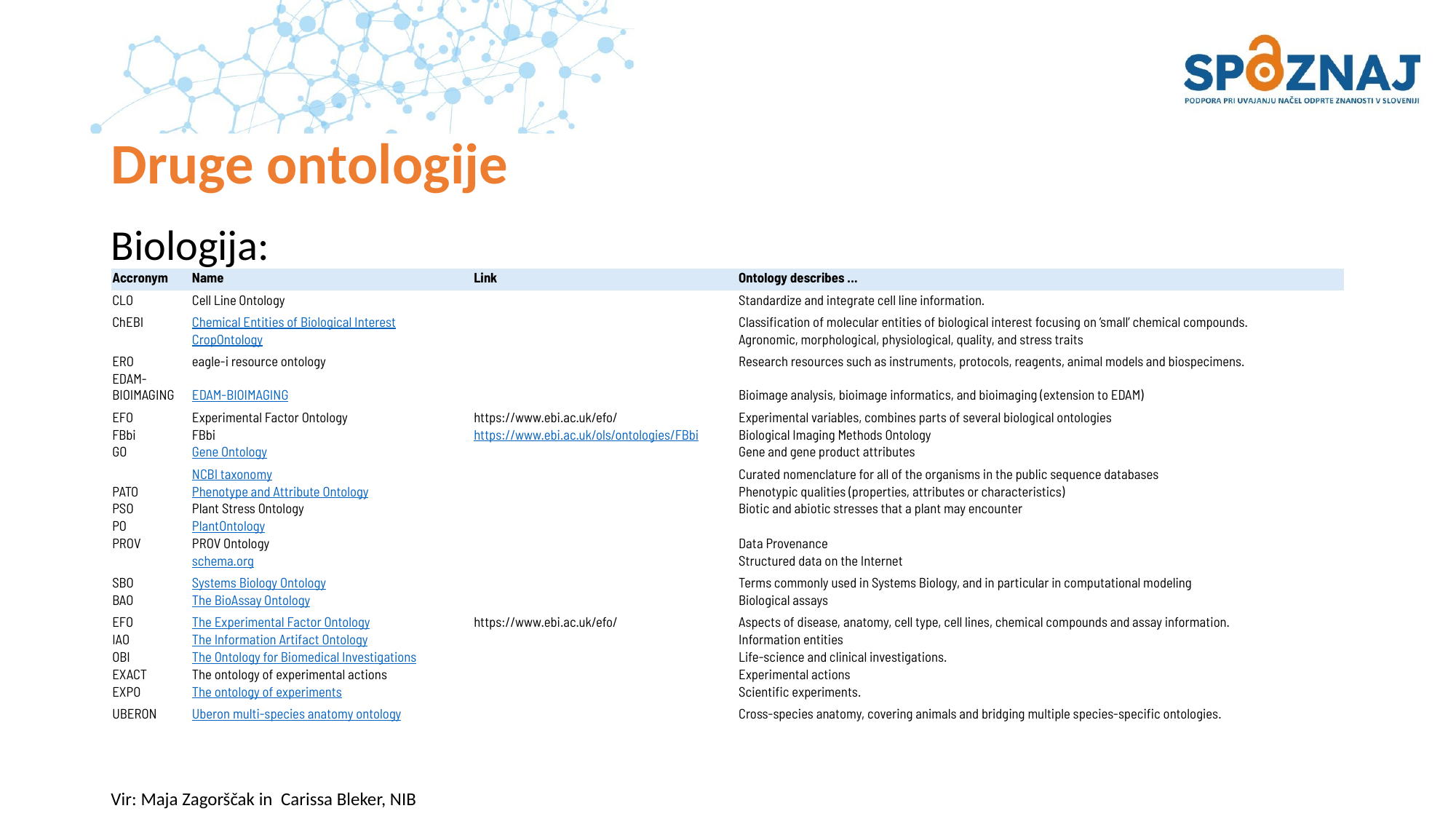

# Druge ontologije
Biologija:

Vir: Maja Zagorščak in  Carissa Bleker, NIB
| Accronym | Name | Link | Ontology describes ... |
| --- | --- | --- | --- |
| CLO | Cell Line Ontology |  | Standardize and integrate cell line information. |
| ChEBI | Chemical Entities of Biological Interest |  | Classification of molecular entities of biological interest focusing on ‘small’ chemical compounds. |
|  | CropOntology |  | Agronomic, morphological, physiological, quality, and stress traits |
| ERO | eagle-i resource ontology |  | Research resources such as instruments, protocols, reagents, animal models and biospecimens. |
| EDAM-BIOIMAGING | EDAM-BIOIMAGING |  | Bioimage analysis, bioimage informatics, and bioimaging (extension to EDAM) |
| EFO | Experimental Factor Ontology | https://www.ebi.ac.uk/efo/ | Experimental variables, combines parts of several biological ontologies |
| FBbi | FBbi | https://www.ebi.ac.uk/ols/ontologies/FBbi | Biological Imaging Methods Ontology |
| GO | Gene Ontology |  | Gene and gene product attributes |
|  | NCBI taxonomy |  | Curated nomenclature for all of the organisms in the public sequence databases |
| PATO | Phenotype and Attribute Ontology |  | Phenotypic qualities (properties, attributes or characteristics) |
| PSO | Plant Stress Ontology |  | Biotic and abiotic stresses that a plant may encounter |
| PO | PlantOntology |  |  |
| PROV | PROV Ontology |  | Data Provenance |
|  | schema.org |  | Structured data on the Internet |
| SBO | Systems Biology Ontology |  | Terms commonly used in Systems Biology, and in particular in computational modeling |
| BAO | The BioAssay Ontology |  | Biological assays |
| EFO | The Experimental Factor Ontology | https://www.ebi.ac.uk/efo/ | Aspects of disease, anatomy, cell type, cell lines, chemical compounds and assay information. |
| IAO | The Information Artifact Ontology |  | Information entities |
| OBI | The Ontology for Biomedical Investigations |  | Life-science and clinical investigations. |
| EXACT | The ontology of experimental actions |  | Experimental actions |
| EXPO | The ontology of experiments |  | Scientific experiments. |
| UBERON | Uberon multi-species anatomy ontology |  | Cross-species anatomy, covering animals and bridging multiple species-specific ontologies. |